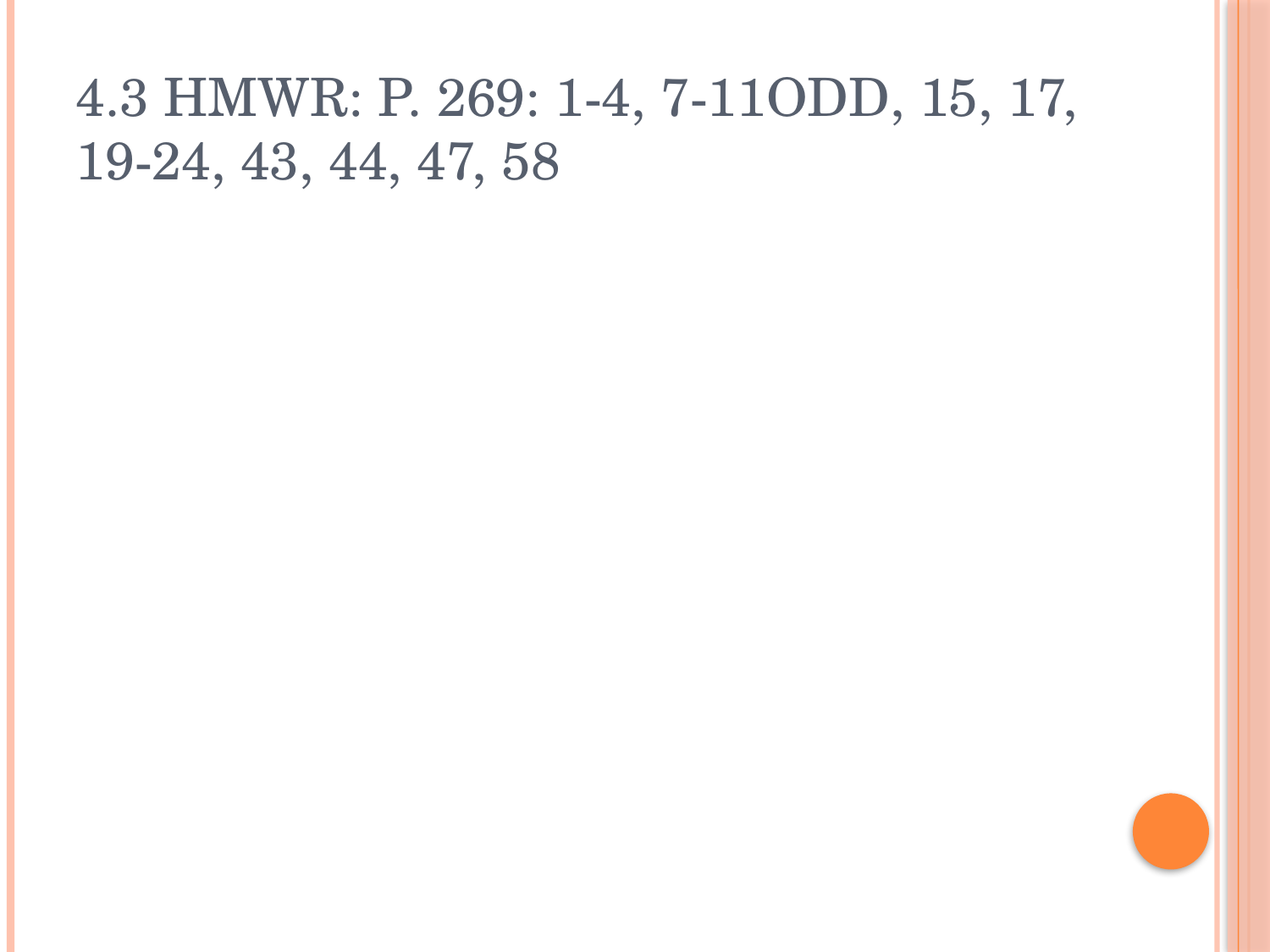

# 4.3 Hmwr: p. 269: 1-4, 7-11odd, 15, 17, 19-24, 43, 44, 47, 58